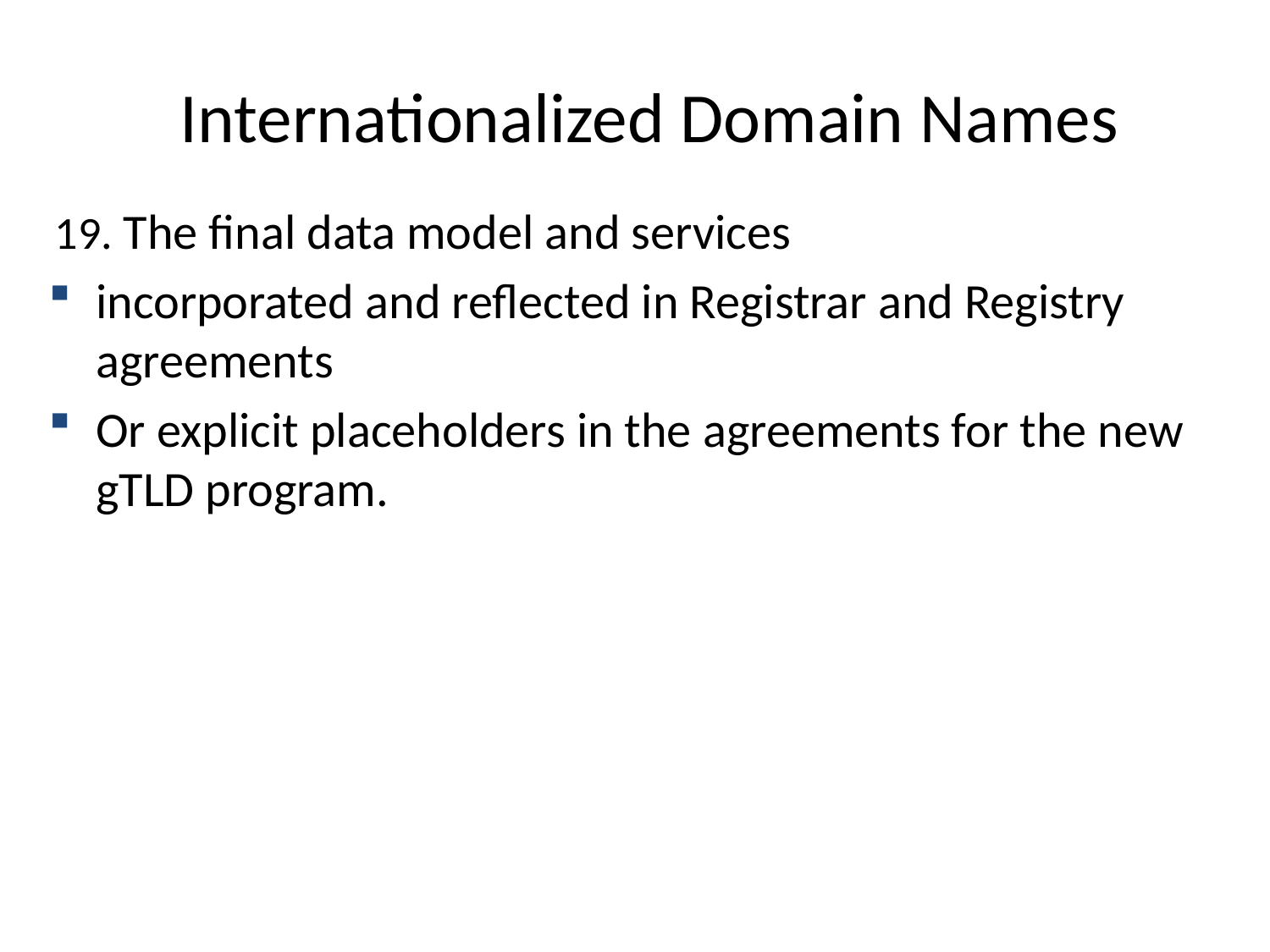

# Internationalized Domain Names
19. The final data model and services
incorporated and reflected in Registrar and Registry agreements
Or explicit placeholders in the agreements for the new gTLD program.